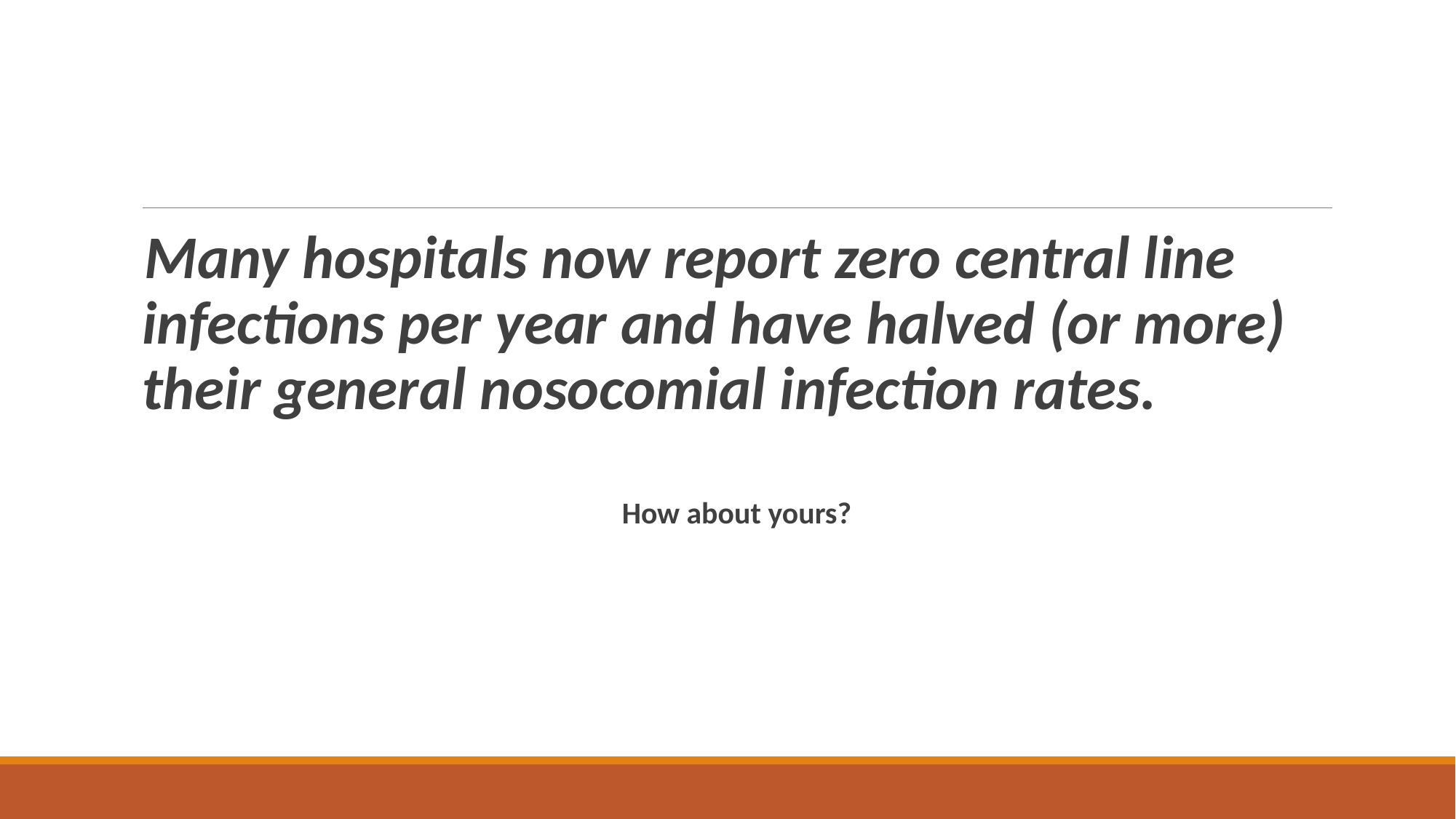

#
Many hospitals now report zero central line infections per year and have halved (or more) their general nosocomial infection rates.

How about yours?